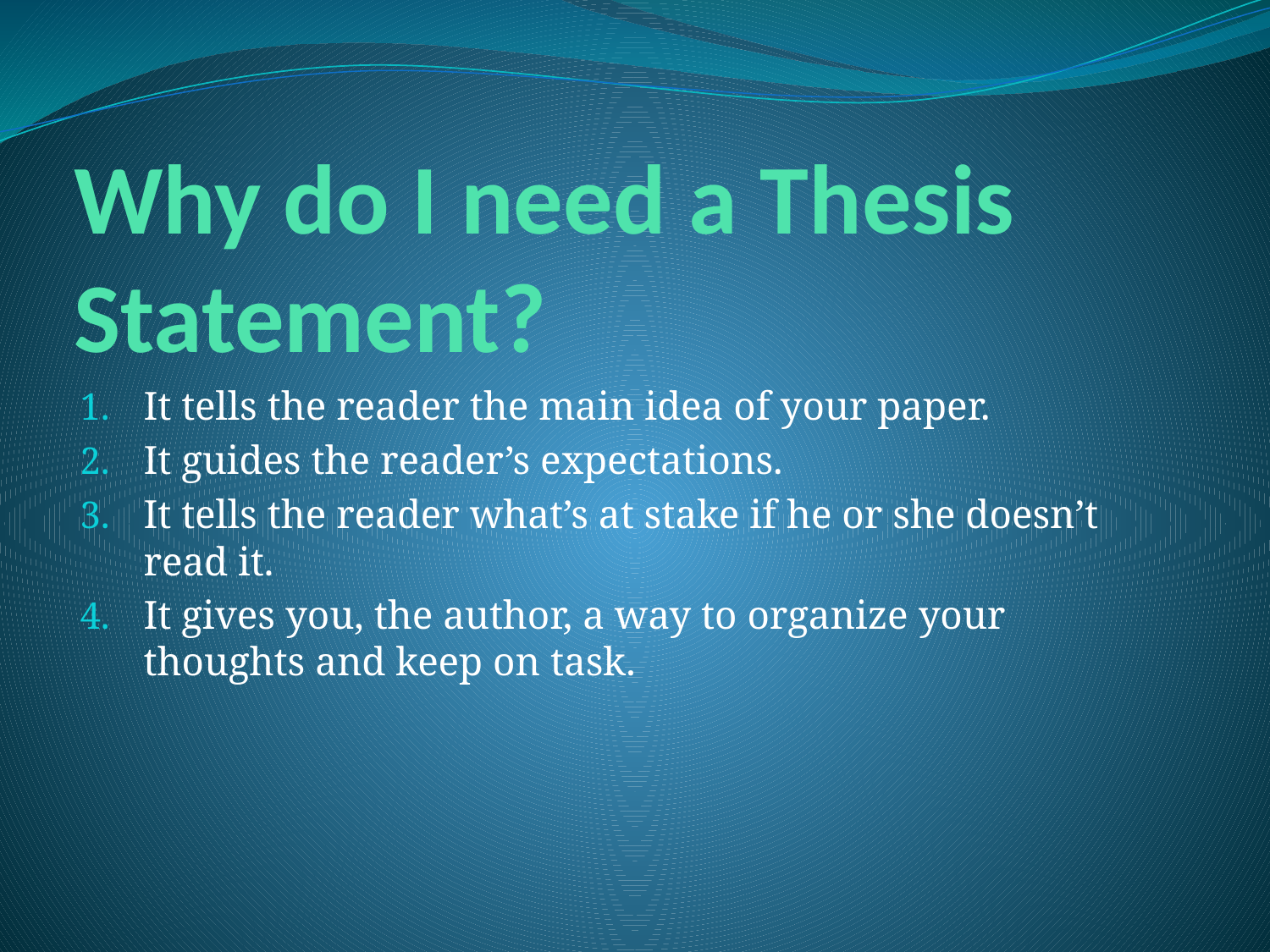

# Why do I need a Thesis Statement?
It tells the reader the main idea of your paper.
It guides the reader’s expectations.
It tells the reader what’s at stake if he or she doesn’t read it.
It gives you, the author, a way to organize your thoughts and keep on task.